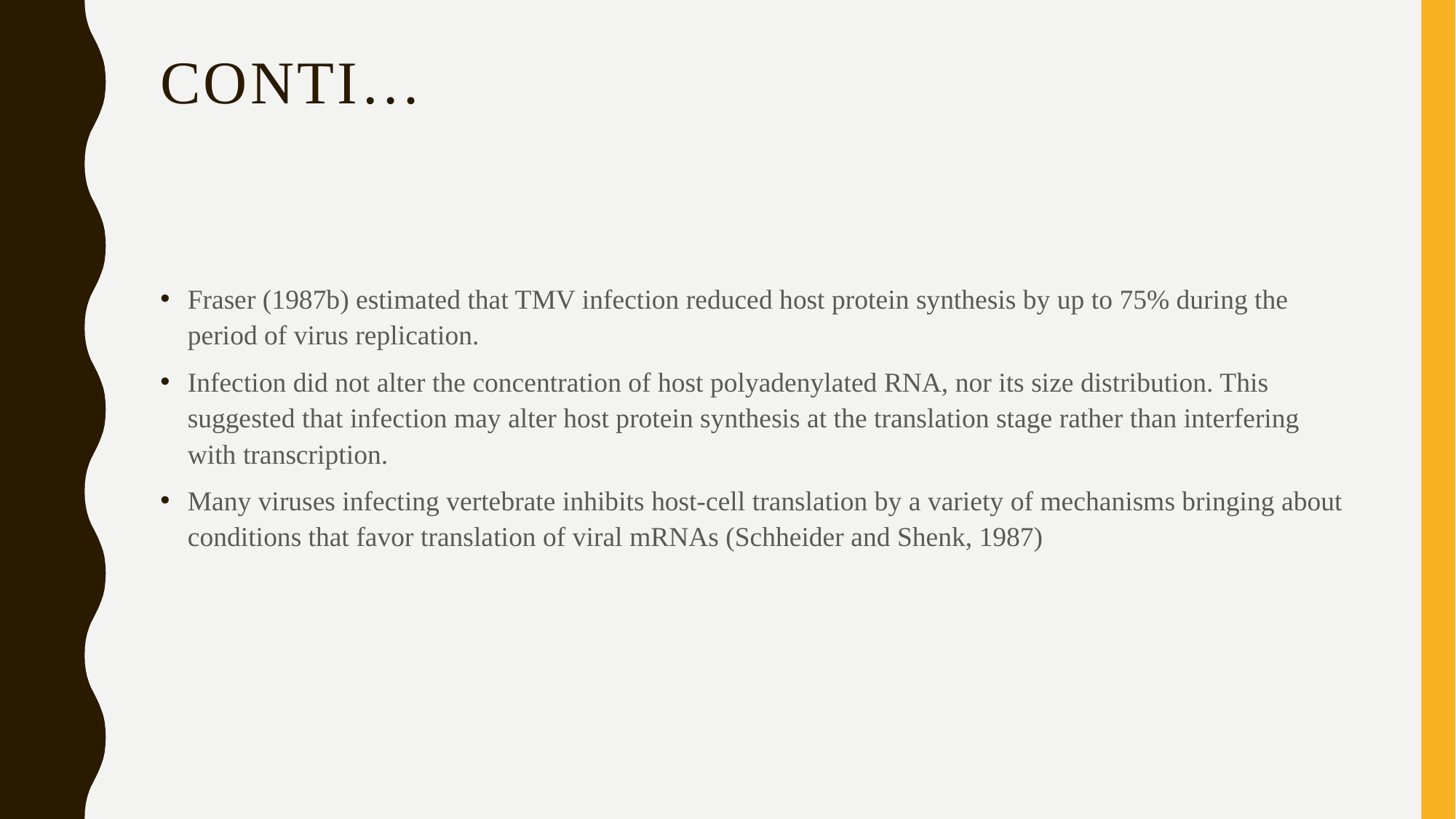

# Conti…
Fraser (1987b) estimated that TMV infection reduced host protein synthesis by up to 75% during the period of virus replication.
Infection did not alter the concentration of host polyadenylated RNA, nor its size distribution. This suggested that infection may alter host protein synthesis at the translation stage rather than interfering with transcription.
Many viruses infecting vertebrate inhibits host-cell translation by a variety of mechanisms bringing about conditions that favor translation of viral mRNAs (Schheider and Shenk, 1987)